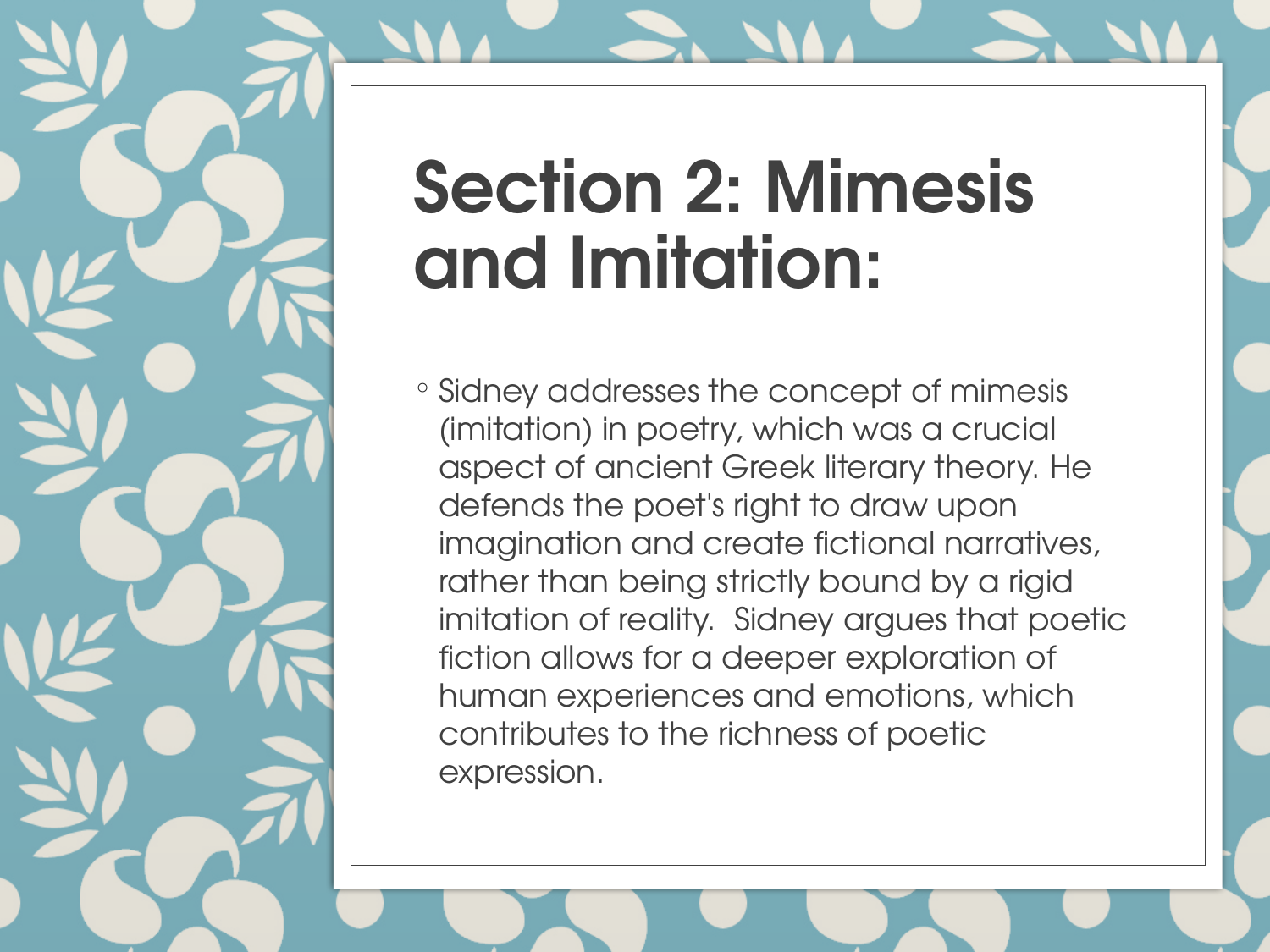

# Section 2: Mimesis and Imitation:
Sidney addresses the concept of mimesis (imitation) in poetry, which was a crucial aspect of ancient Greek literary theory. He defends the poet's right to draw upon imagination and create fictional narratives, rather than being strictly bound by a rigid imitation of reality.  Sidney argues that poetic fiction allows for a deeper exploration of human experiences and emotions, which contributes to the richness of poetic expression.